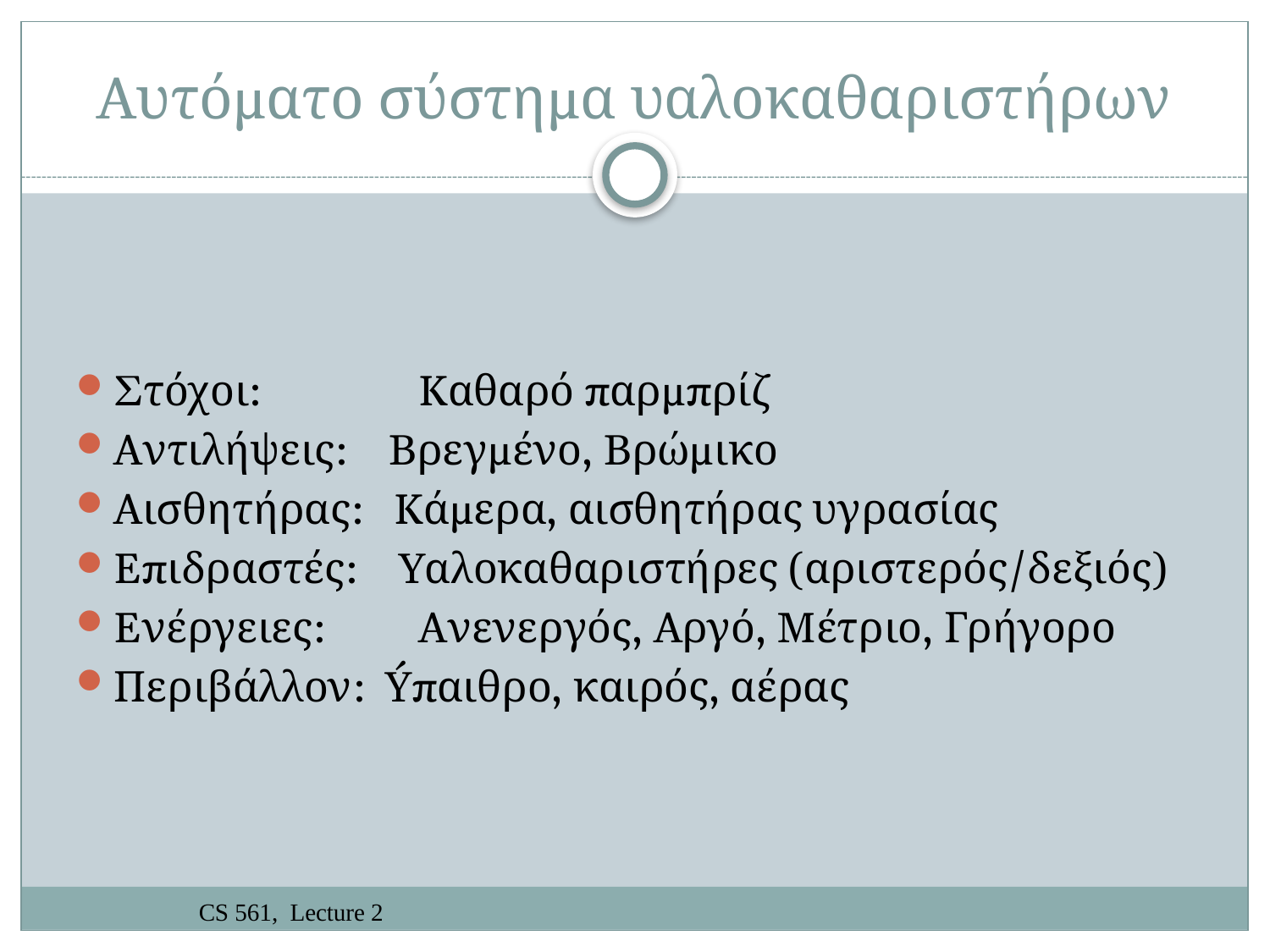

# Αυτόματο σύστημα υαλοκαθαριστήρων

Στόχοι:	     Καθαρό παρμπρίζ
Αντιλήψεις:    Βρεγμένο, Βρώμικο
Αισθητήρας:   Κάμερα, αισθητήρας υγρασίας
Επιδραστές:    Υαλοκαθαριστήρες (αριστερός/δεξιός)
Ενέργειες:	     Ανενεργός, Αργό, Μέτριο, Γρήγορο
Περιβάλλον:  Ύπαιθρο, καιρός, αέρας

CS 561,  Lecture 2